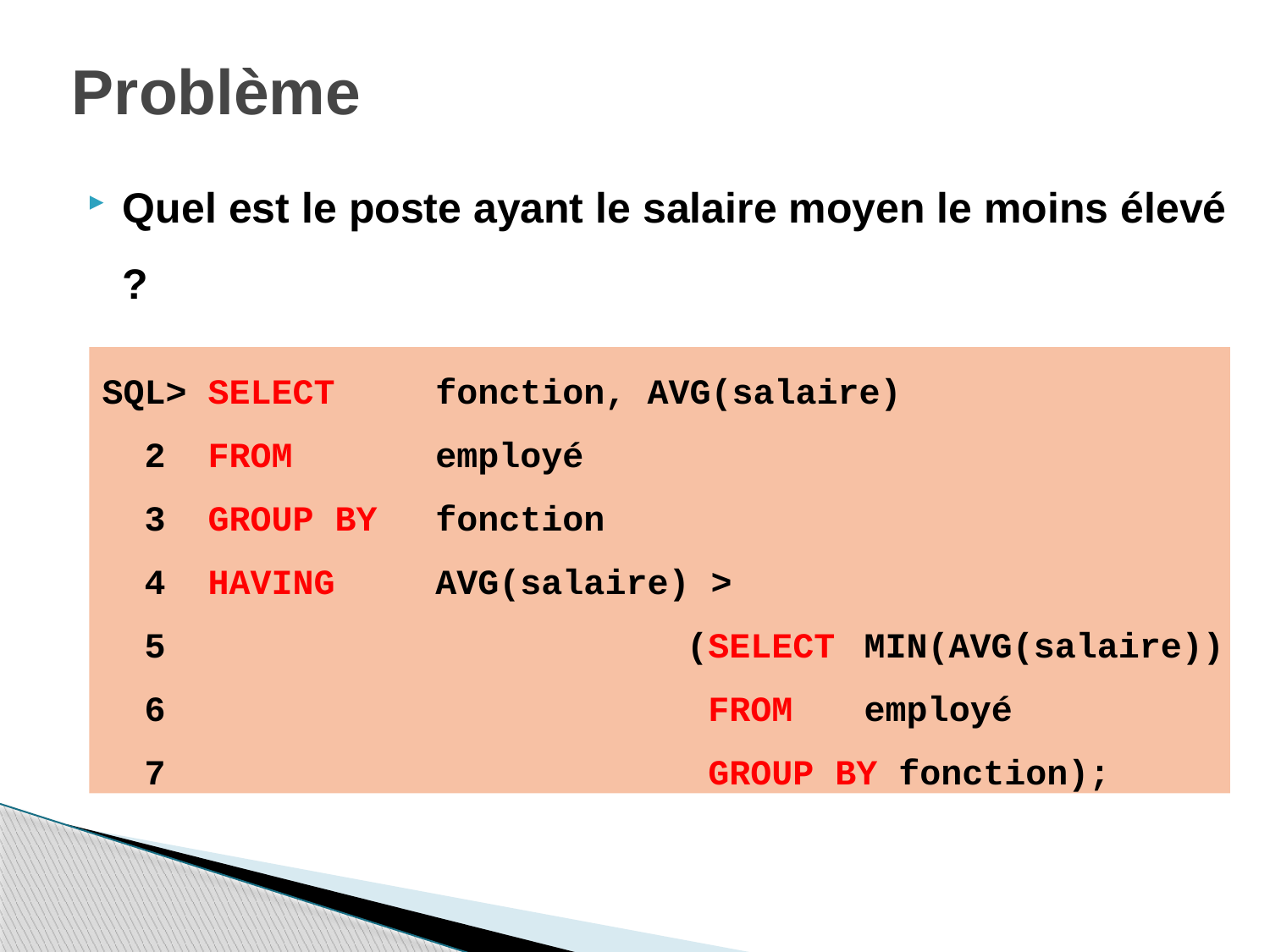

# Problème
Quel est le poste ayant le salaire moyen le moins élevé ?
SQL> SELECT	fonction, AVG(salaire)
  2  FROM	employé
  3  GROUP BY	fonction
  4  HAVING	AVG(salaire) >
  5		    (SELECT	MIN(AVG(salaire))
  6		     FROM	   employé
  7		     GROUP BY fonction);